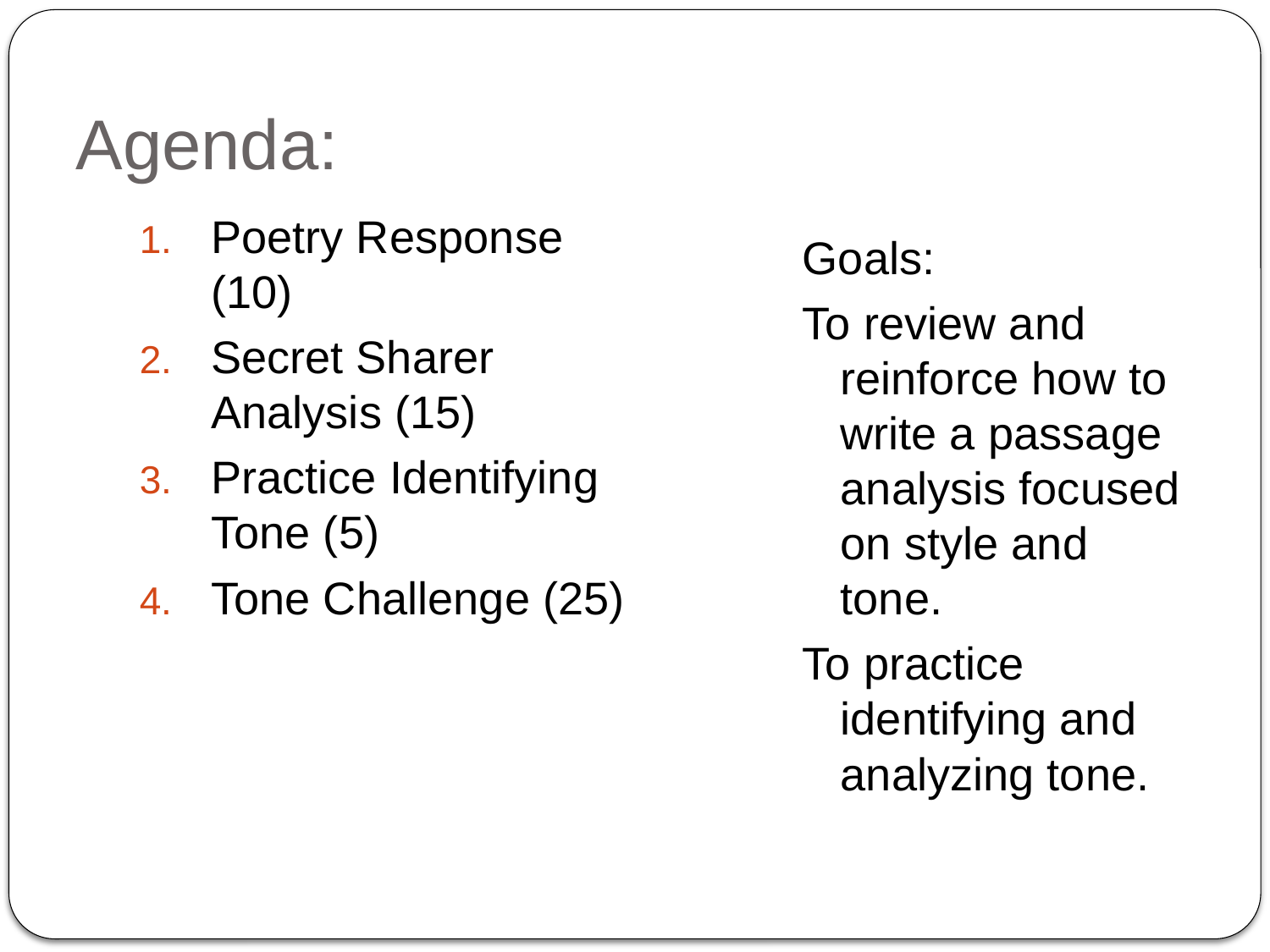

# Agenda:
Poetry Response (10)
Secret Sharer Analysis (15)
Practice Identifying Tone (5)
Tone Challenge (25)
Goals:
To review and reinforce how to write a passage analysis focused on style and tone.
To practice identifying and analyzing tone.